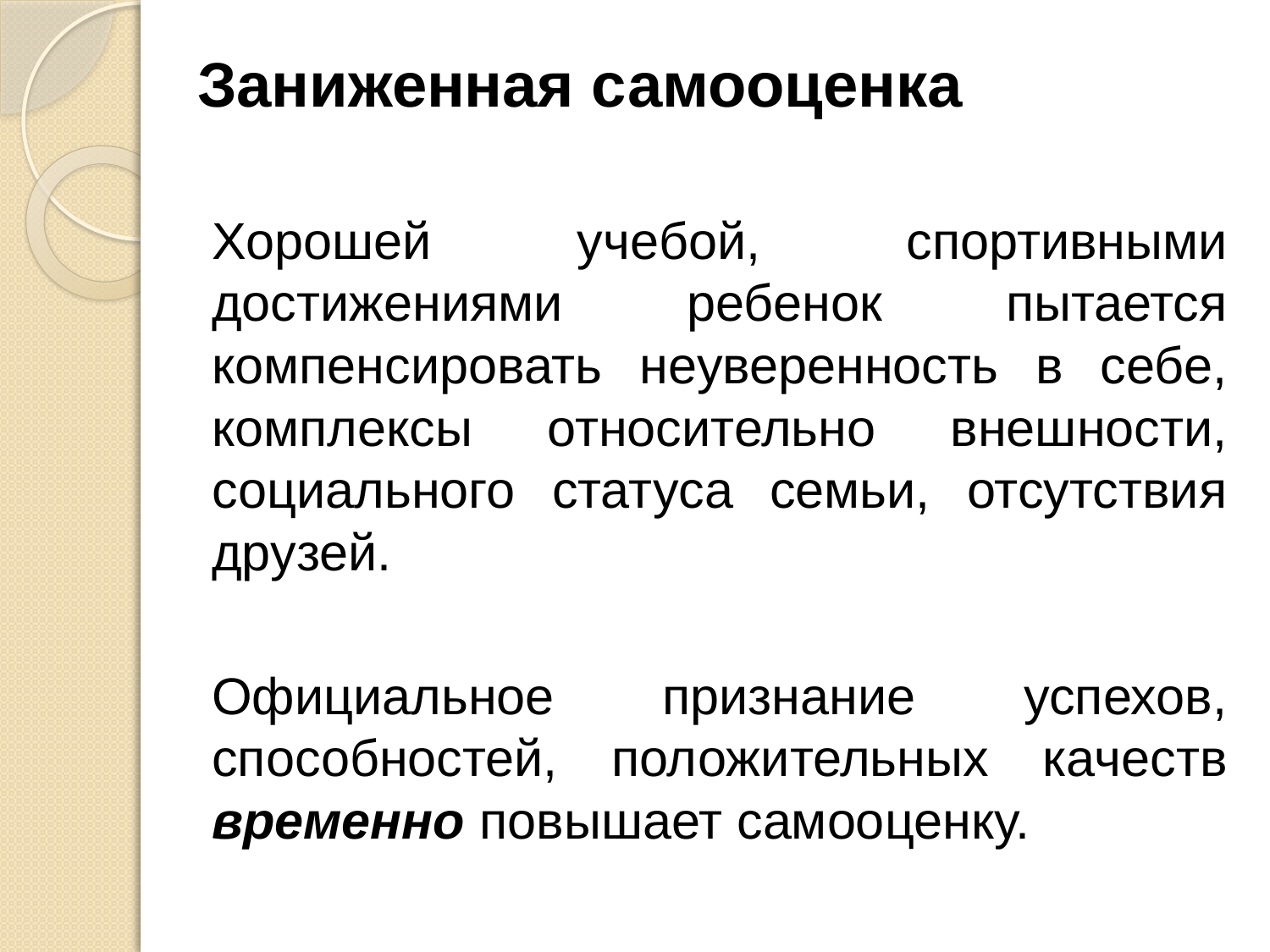

# Заниженная самооценка
Хорошей учебой, спортивными достижениями ребенок пытается компенсировать неуверенность в себе, комплексы относительно внешности, социального статуса семьи, отсутствия друзей.

Официальное признание успехов, способностей, положительных качеств временно повышает самооценку.